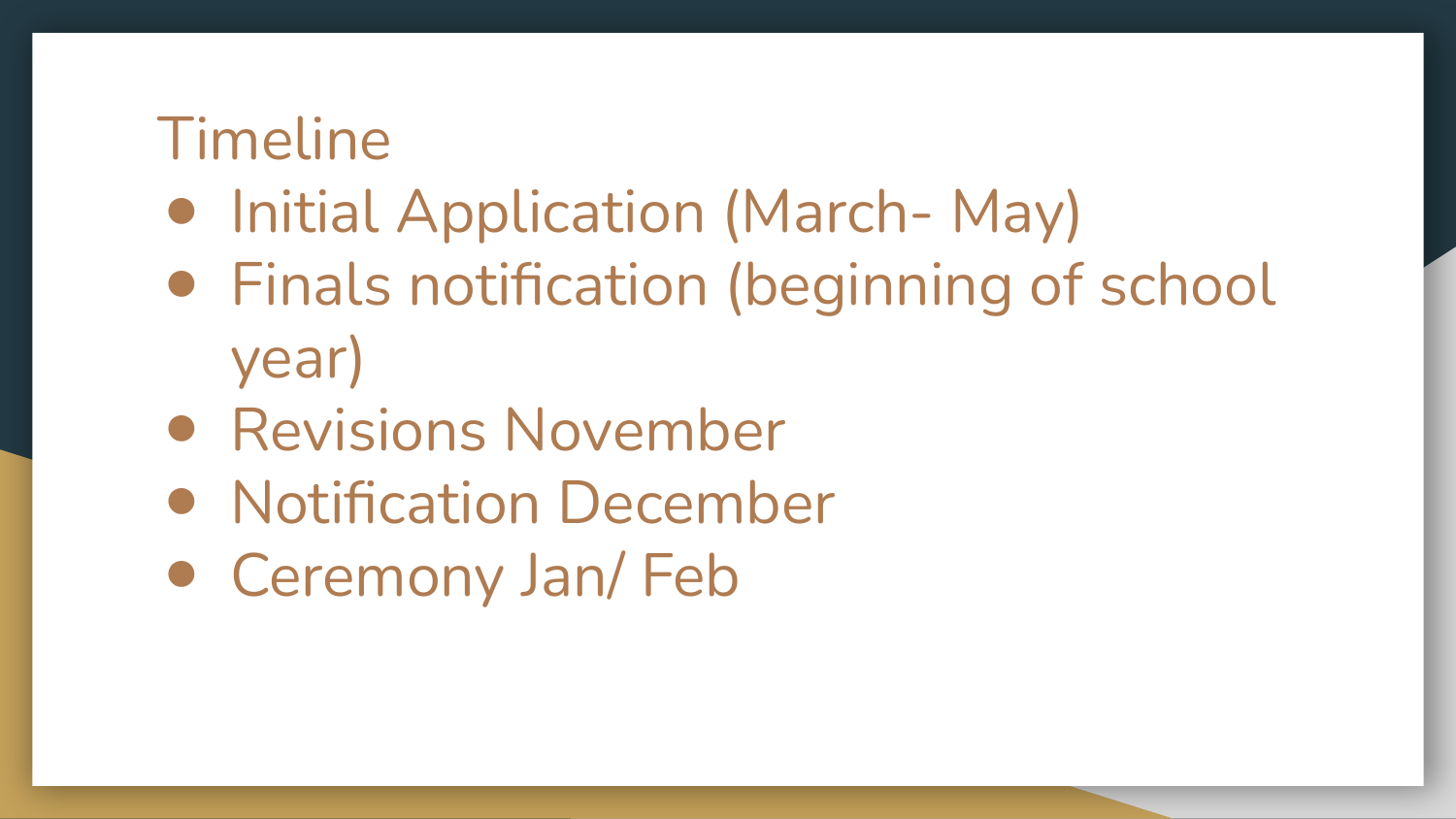

# Timeline
Initial Application (March- May)
Finals notification (beginning of school year)
Revisions November
Notification December
Ceremony Jan/ Feb